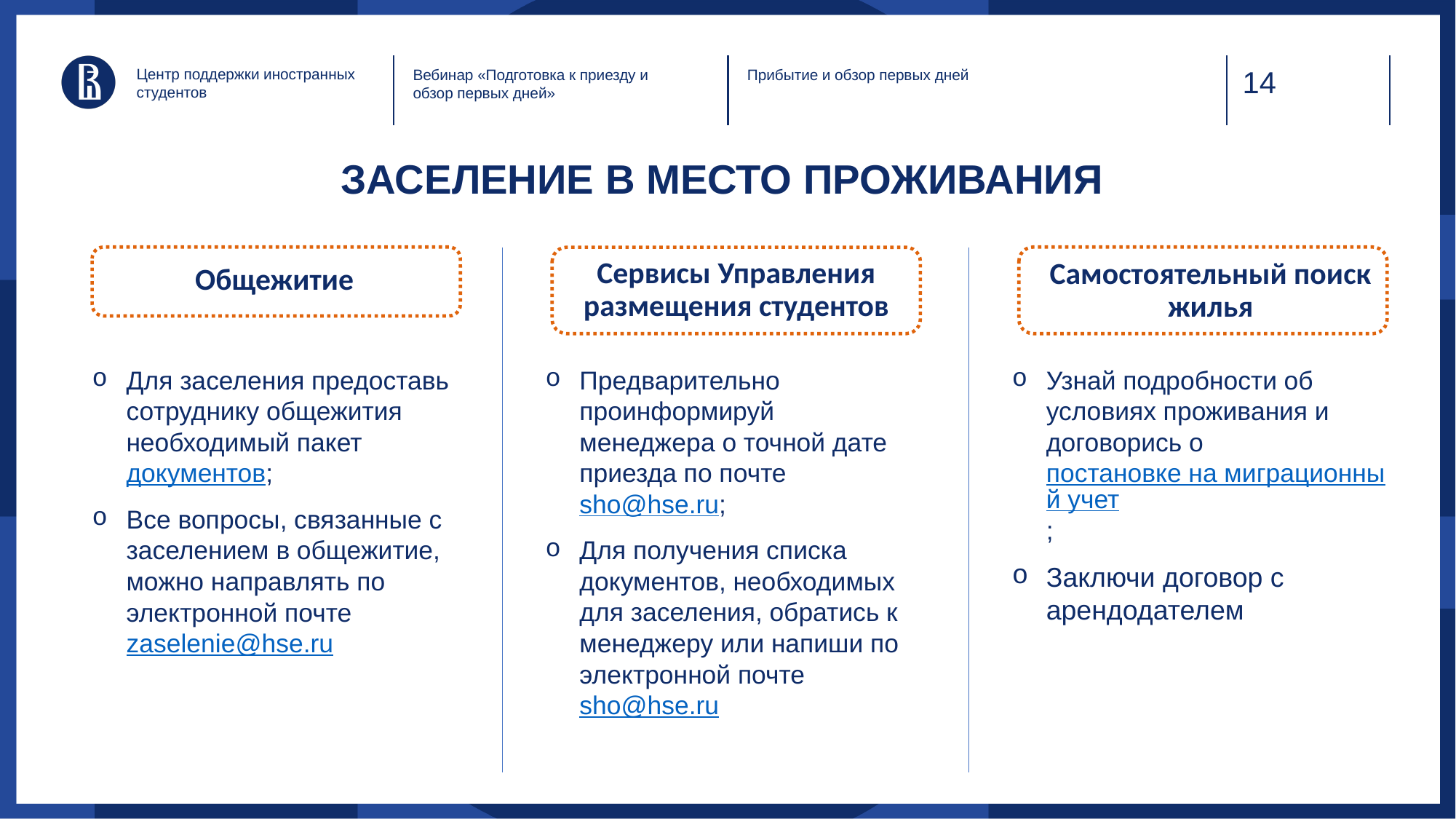

Центр поддержки иностранных студентов

Вебинар «Подготовка к приезду и обзор первых дней»
Прибытие и обзор первых дней
# ЗАСЕЛЕНИЕ В МЕСТО ПРОЖИВАНИЯ

Сервисы Управления размещения студентов
Самостоятельный поиск жилья
Общежитие
Для заселения предоставь сотруднику общежития необходимый пакет документов;
Все вопросы, связанные с заселением в общежитие, можно направлять по электронной почте zaselenie@hse.ru

Предварительно проинформируй менеджера о точной дате приезда по почте sho@hse.ru;
Для получения списка документов, необходимых для заселения, обратись к менеджеру или напиши по электронной почте sho@hse.ru
Узнай подробности об условиях проживания и договорись о постановке на миграционный учет;
Заключи договор с арендодателем